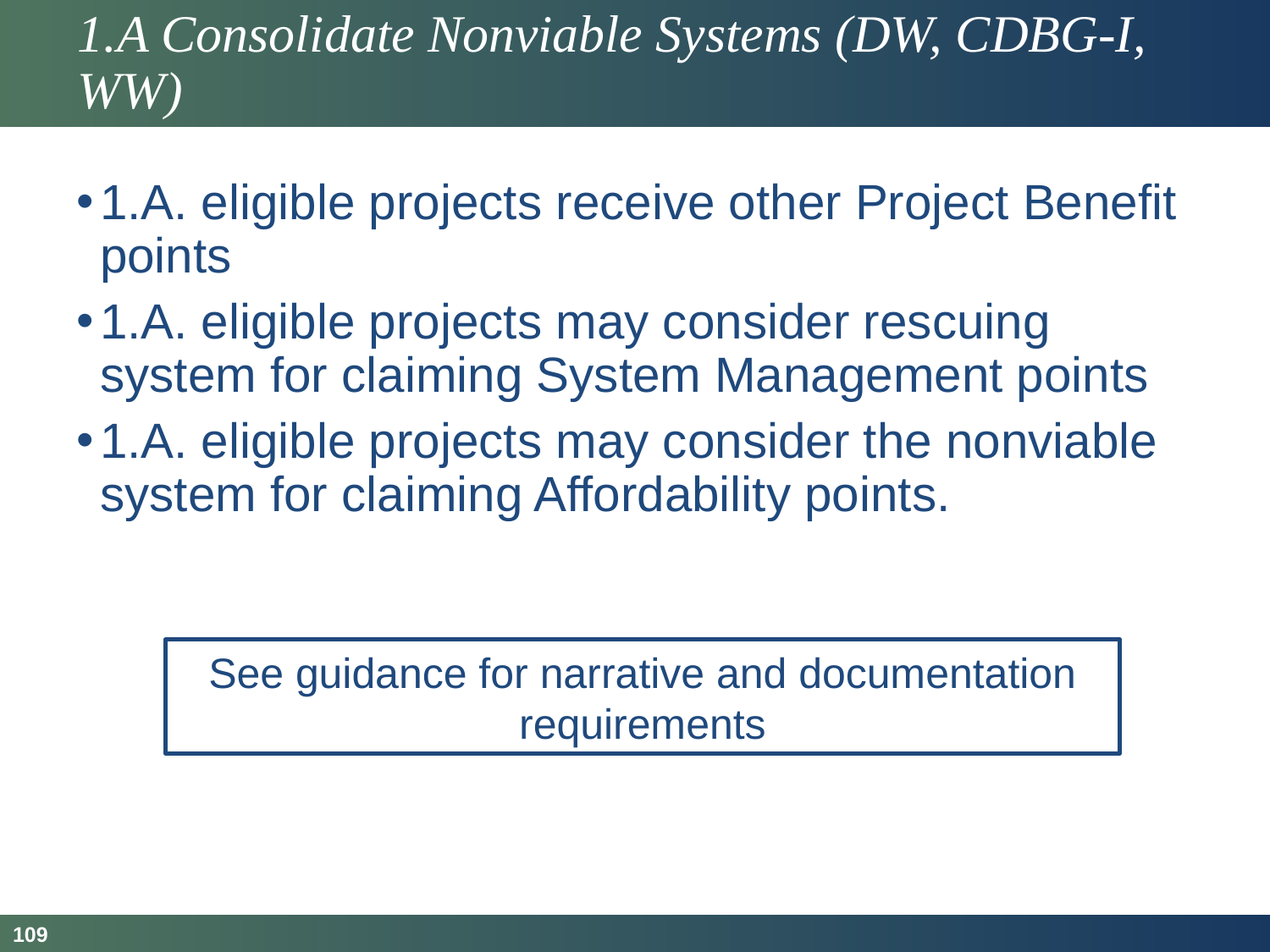

# 1.A Consolidate Nonviable Systems (DW, CDBG-I, WW)
1.A. eligible projects receive other Project Benefit points
1.A. eligible projects may consider rescuing system for claiming System Management points
1.A. eligible projects may consider the nonviable system for claiming Affordability points.

See guidance for narrative and documentation requirements

109